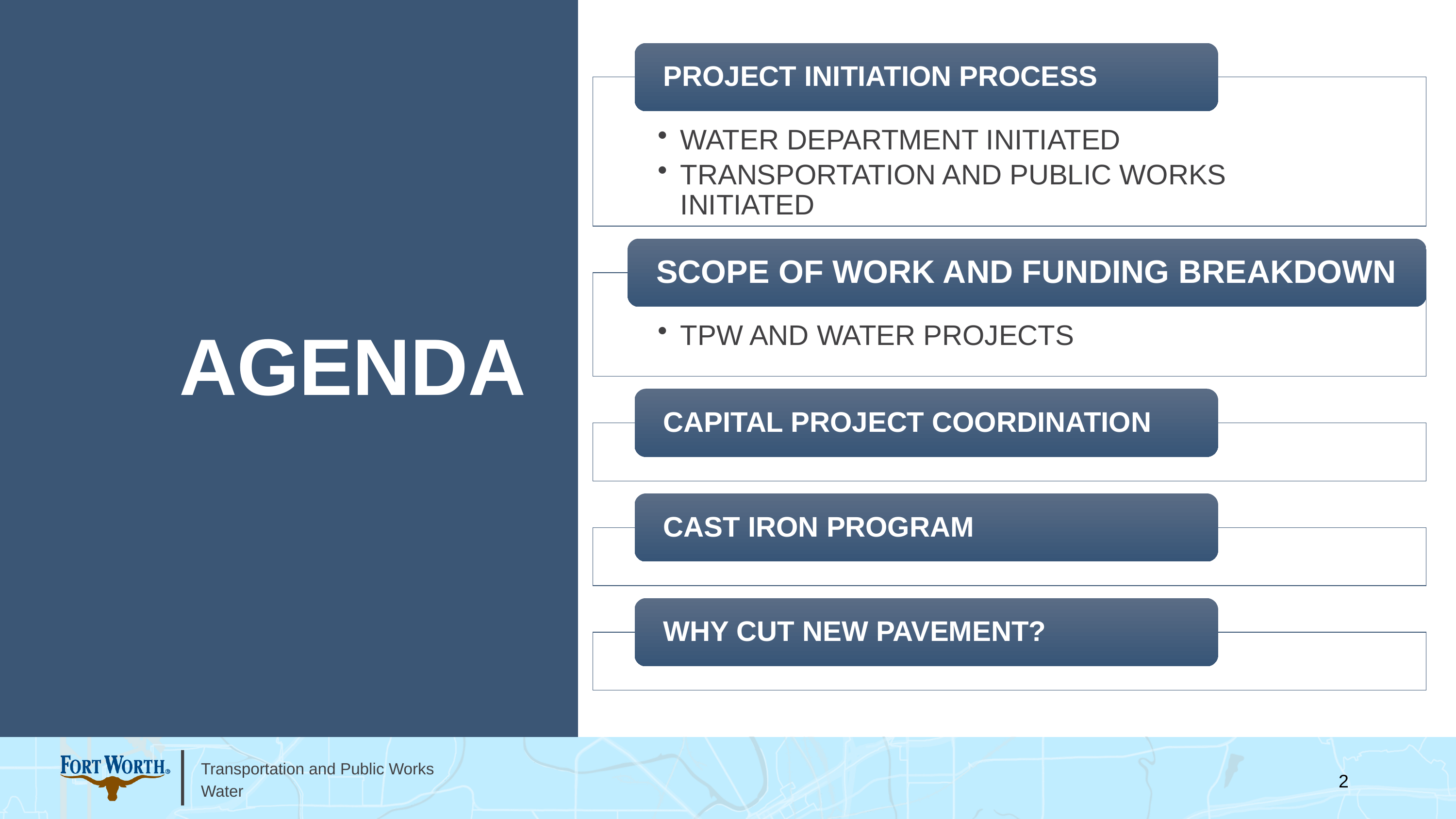

Water Department Initiated
Transportation and Public Works Initiated
Project Initiation Process
TPW and Water Projects
Scope of Work and Funding Breakdown
Capital Project Coordination
Cast Iron Program
Why Cut New Pavement?
Agenda
2